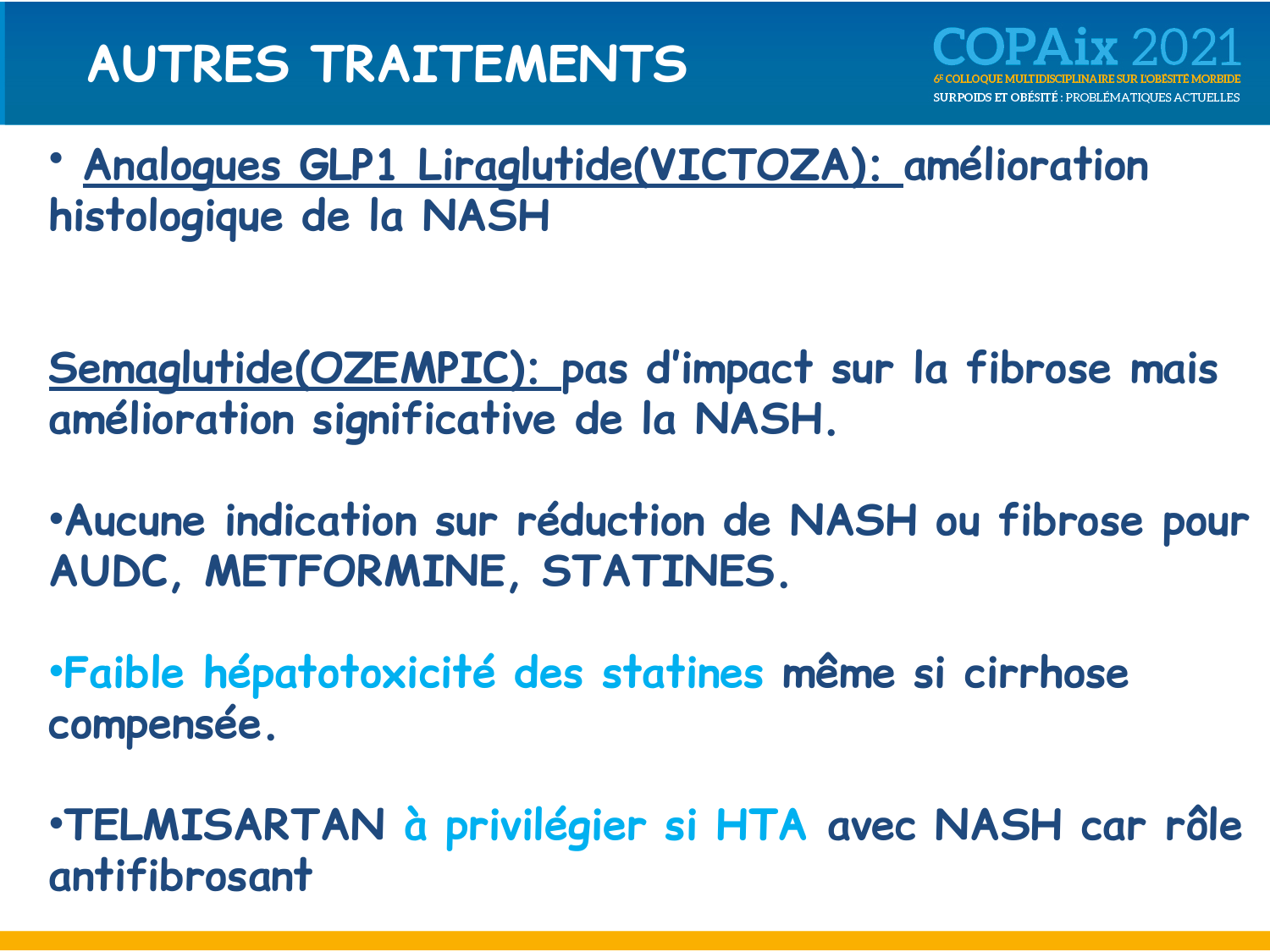

# AUTRES TRAITEMENTS
 Analogues GLP1 Liraglutide(VICTOZA): amélioration histologique de la NASH

						Semaglutide(OZEMPIC): pas d’impact sur la fibrose mais amélioration significative de la NASH.

Aucune indication sur réduction de NASH ou fibrose pour AUDC, METFORMINE, STATINES.

Faible hépatotoxicité des statines même si cirrhose compensée.

TELMISARTAN à privilégier si HTA avec NASH car rôle antifibrosant